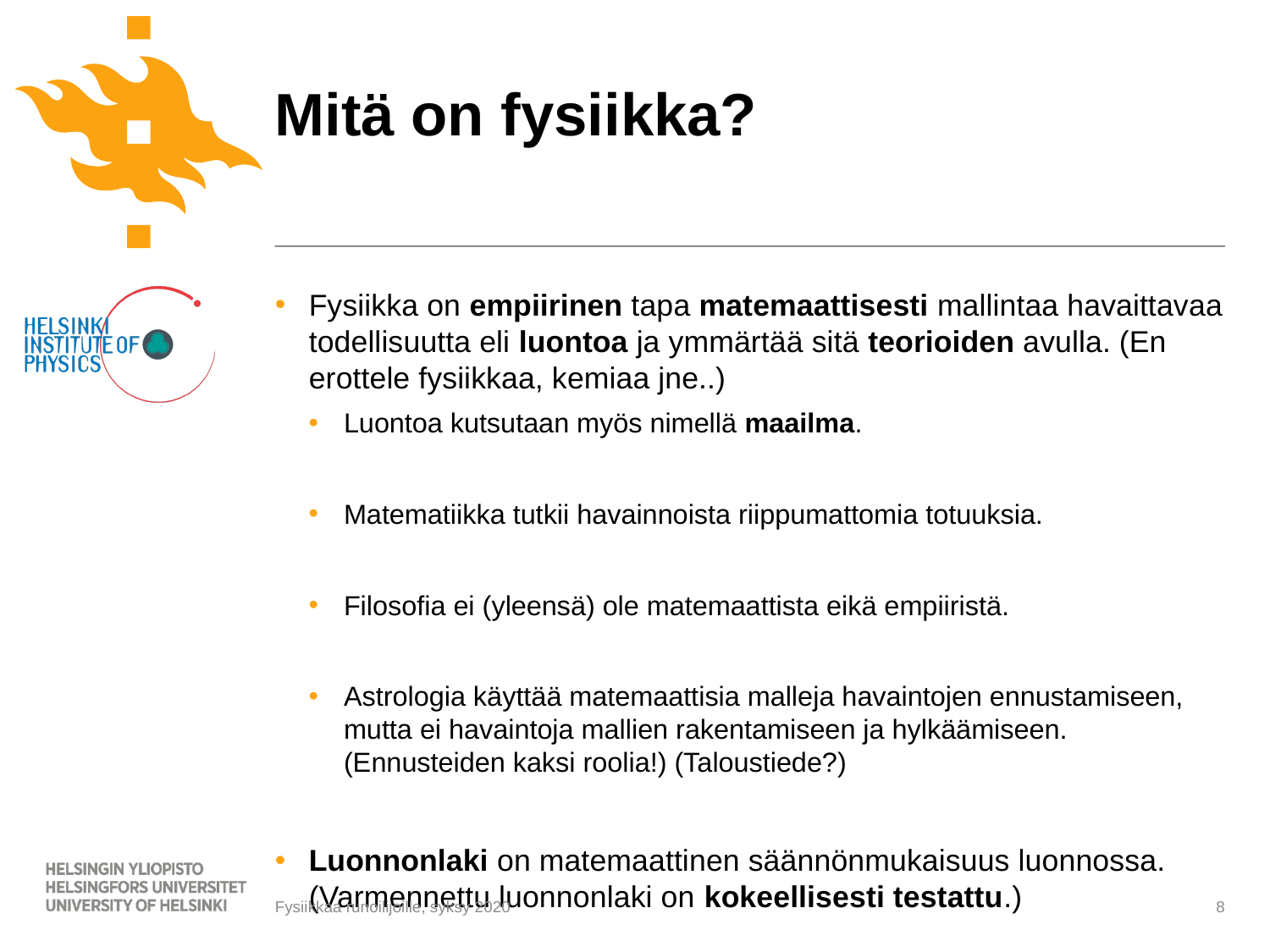

# Mitä on fysiikka?
Fysiikka on empiirinen tapa matemaattisesti mallintaa havaittavaa todellisuutta eli luontoa ja ymmärtää sitä teorioiden avulla. (En erottele fysiikkaa, kemiaa jne..)
Luontoa kutsutaan myös nimellä maailma.

Matematiikka tutkii havainnoista riippumattomia totuuksia.

Filosofia ei (yleensä) ole matemaattista eikä empiiristä.

Astrologia käyttää matemaattisia malleja havaintojen ennustamiseen, mutta ei havaintoja mallien rakentamiseen ja hylkäämiseen. (Ennusteiden kaksi roolia!) (Taloustiede?)

Luonnonlaki on matemaattinen säännönmukaisuus luonnossa. (Varmennettu luonnonlaki on kokeellisesti testattu.)
8
Fysiikkaa runoilijoille, syksy 2020